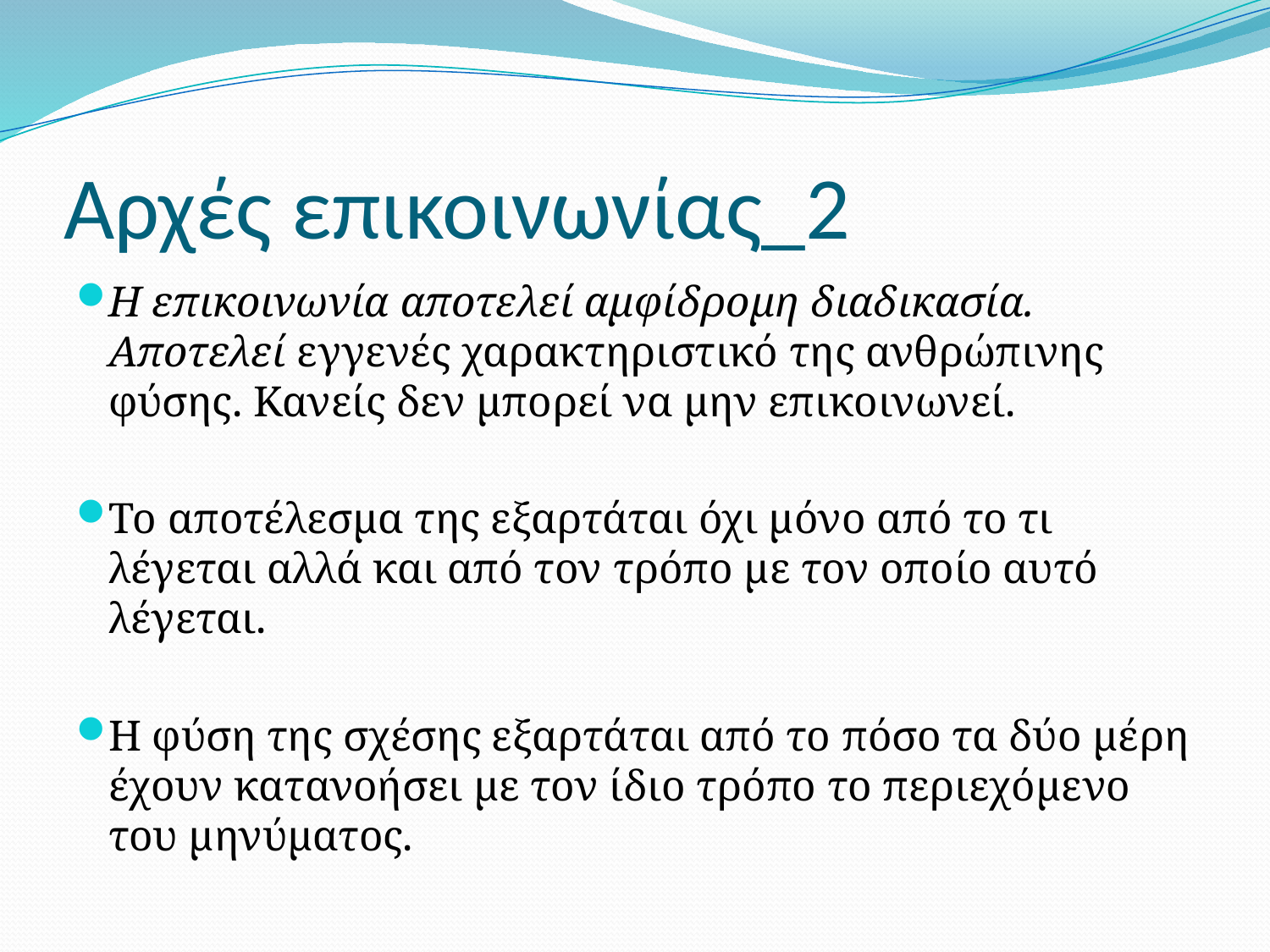

# Αρχές επικοινωνίας_2
Η επικοινωνία αποτελεί αμφίδρομη διαδικασία. Αποτελεί εγγενές χαρακτηριστικό της ανθρώπινης φύσης. Κανείς δεν μπορεί να μην επικοινωνεί.

Το αποτέλεσμα της εξαρτάται όχι μόνο από το τι λέγεται αλλά και από τον τρόπο με τον οποίο αυτό λέγεται.

Η φύση της σχέσης εξαρτάται από το πόσο τα δύο μέρη έχουν κατανοήσει με τον ίδιο τρόπο το περιεχόμενο του μηνύματος.